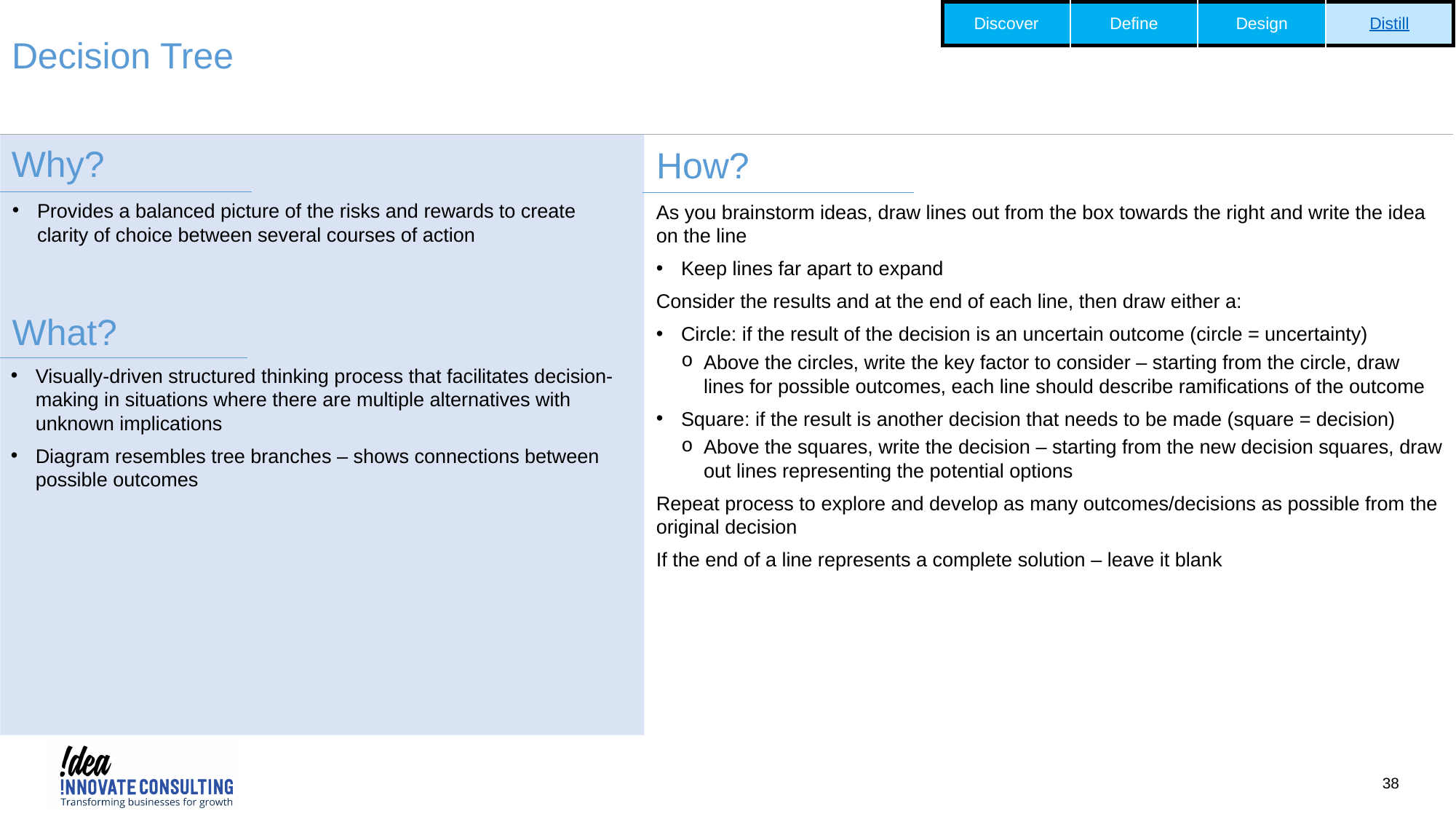

| Discover | Define | Design | Distill |
| --- | --- | --- | --- |
Decision Tree

Why?
How?
Provides a balanced picture of the risks and rewards to create clarity of choice between several courses of action
As you brainstorm ideas, draw lines out from the box towards the right and write the idea on the line
Keep lines far apart to expand
Consider the results and at the end of each line, then draw either a:
Circle: if the result of the decision is an uncertain outcome (circle = uncertainty)
Above the circles, write the key factor to consider – starting from the circle, draw lines for possible outcomes, each line should describe ramifications of the outcome
Square: if the result is another decision that needs to be made (square = decision)
Above the squares, write the decision – starting from the new decision squares, draw out lines representing the potential options
Repeat process to explore and develop as many outcomes/decisions as possible from the original decision
If the end of a line represents a complete solution – leave it blank
What?
Visually-driven structured thinking process that facilitates decision-making in situations where there are multiple alternatives with unknown implications
Diagram resembles tree branches – shows connections between possible outcomes